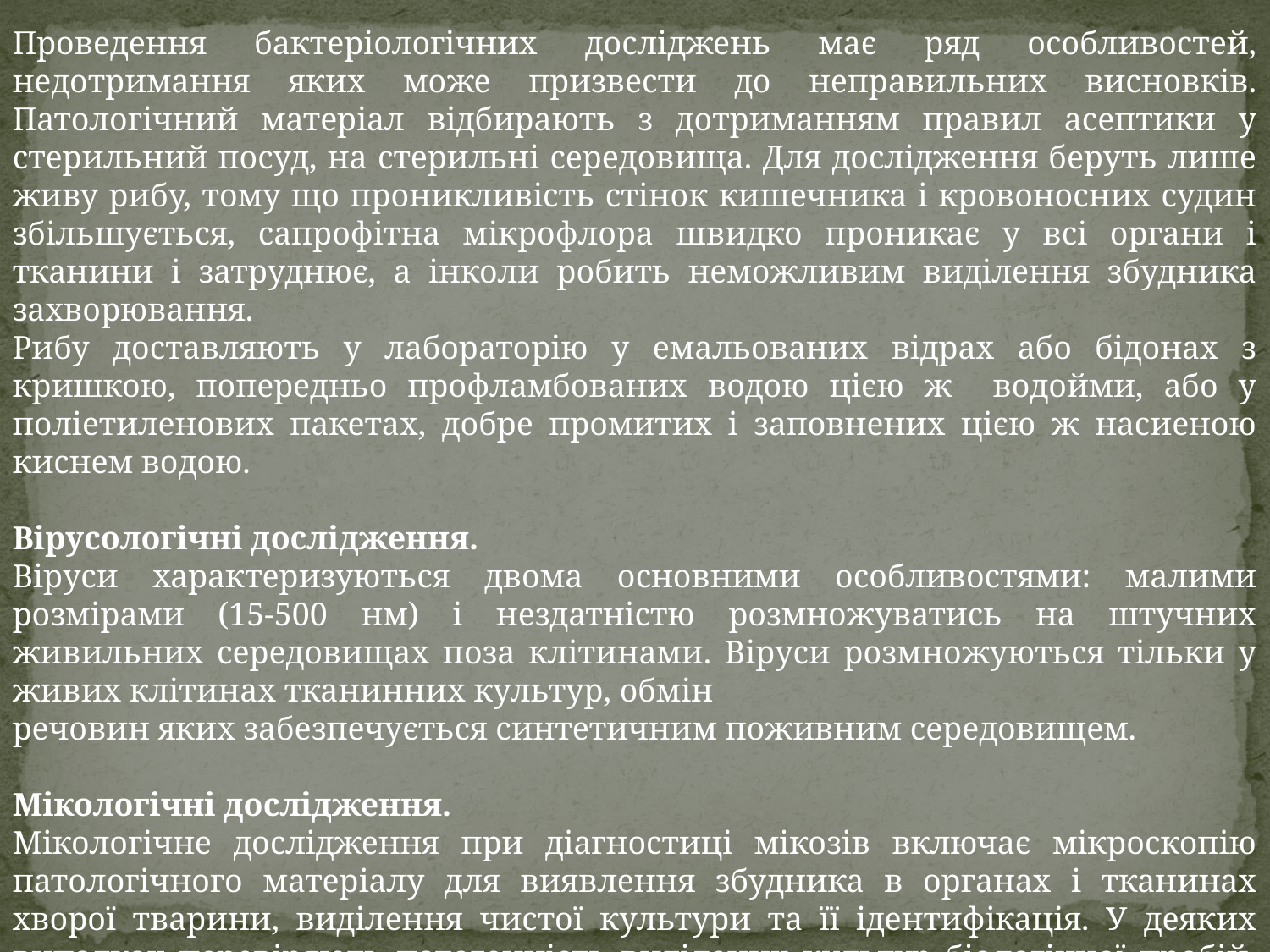

Проведення бактеріологічних досліджень має ряд особливостей, недотримання яких може призвести до неправильних висновків. Патологічний матеріал відбирають з дотриманням правил асептики у стерильний посуд, на стерильні середовища. Для дослідження беруть лише живу рибу, тому що проникливість стінок кишечника і кровоносних судин збільшується, сапрофітна мікрофлора швидко проникає у всі органи і тканини і затруднює, а інколи робить неможливим виділення збудника захворювання.
Рибу доставляють у лабораторію у емальованих відрах або бідонах з кришкою, попередньо профламбованих водою цією ж  водойми, або у поліетиленових пакетах, добре промитих і заповнених цією ж насиеною киснем водою.

Вірусологічні дослідження.
Віруси характеризуються двома основними особливостями: малими розмірами (15-500 нм) і нездатністю розмножуватись на штучних живильних середовищах поза клітинами. Віруси розмножуються тільки у живих клітинах тканинних культур, обмін
речовин яких забезпечується синтетичним поживним середовищем.

Мікологічні дослідження.
Мікологічне дослідження при діагностиці мікозів включає мікроскопію патологічного матеріалу для виявлення збудника в органах і тканинах хворої тварини, виділення чистої культури та її ідентифікація. У деяких випадках перевіряють патогенність виділених культур біологічної пробій. Додатково використовують серологічний, алергічний, люмінесцентний методи діагностики.